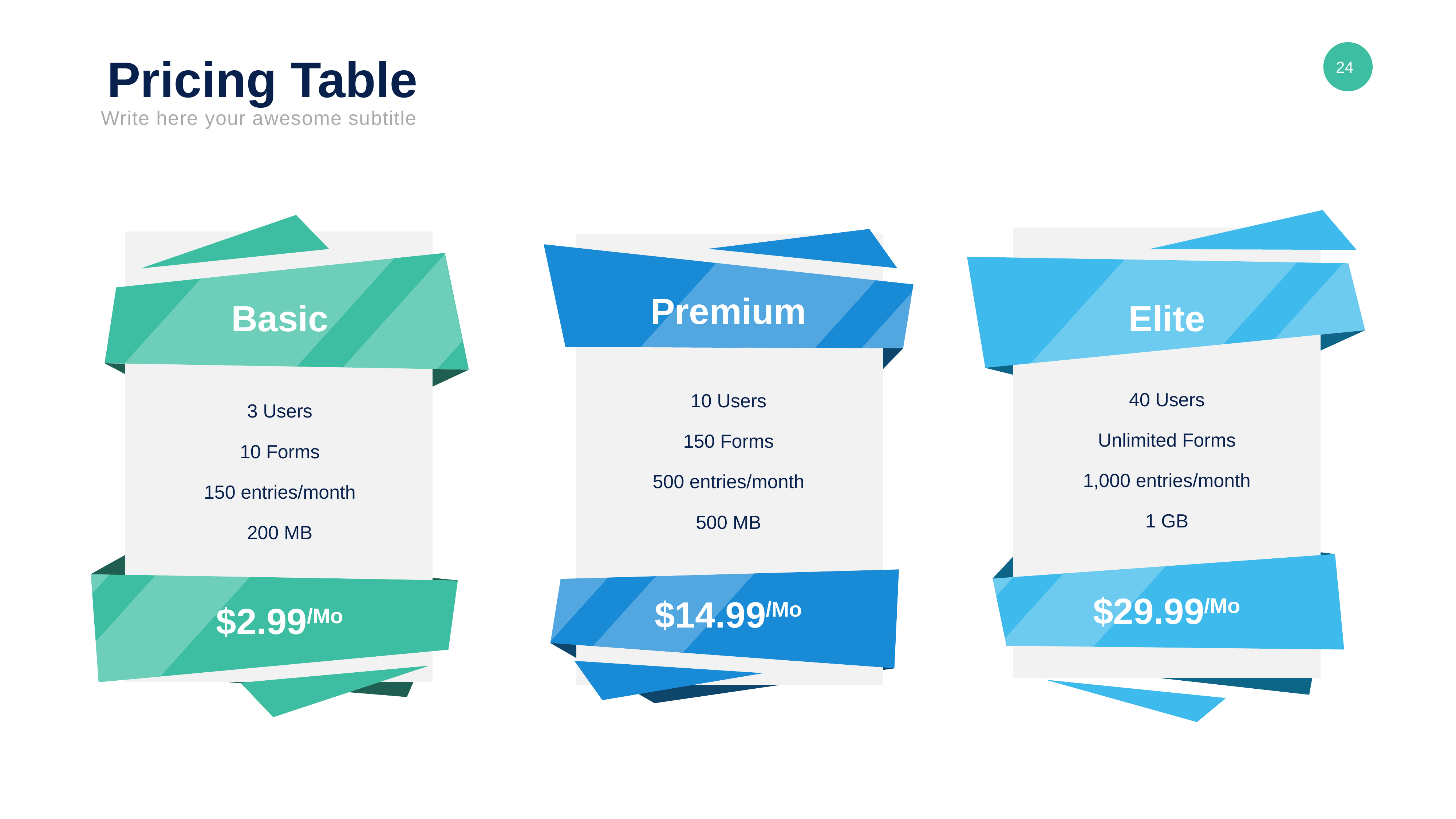

Pricing Table
Write here your awesome subtitle

Premium
Basic
Elite
40 Users
Unlimited Forms
1,000 entries/month
1 GB
10 Users
3 Users
150 Forms
10 Forms
500 entries/month
150 entries/month
500 MB
200 MB
$29.99/Mo
$14.99/Mo
$2.99/Mo